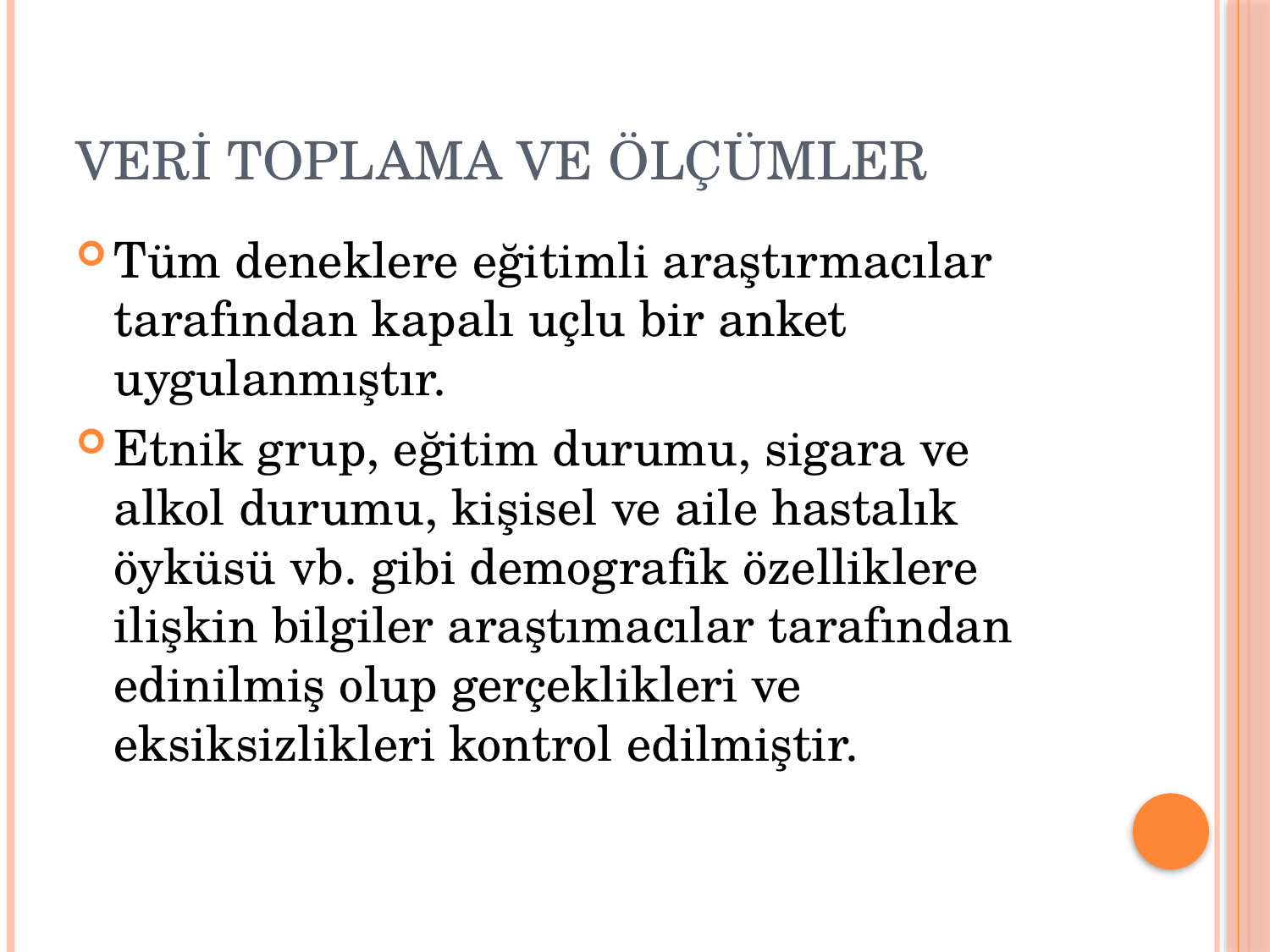

# Veri Toplama ve ölçümler
Tüm deneklere eğitimli araştırmacılar tarafından kapalı uçlu bir anket uygulanmıştır.
Etnik grup, eğitim durumu, sigara ve alkol durumu, kişisel ve aile hastalık öyküsü vb. gibi demografik özelliklere ilişkin bilgiler araştımacılar tarafından edinilmiş olup gerçeklikleri ve eksiksizlikleri kontrol edilmiştir.